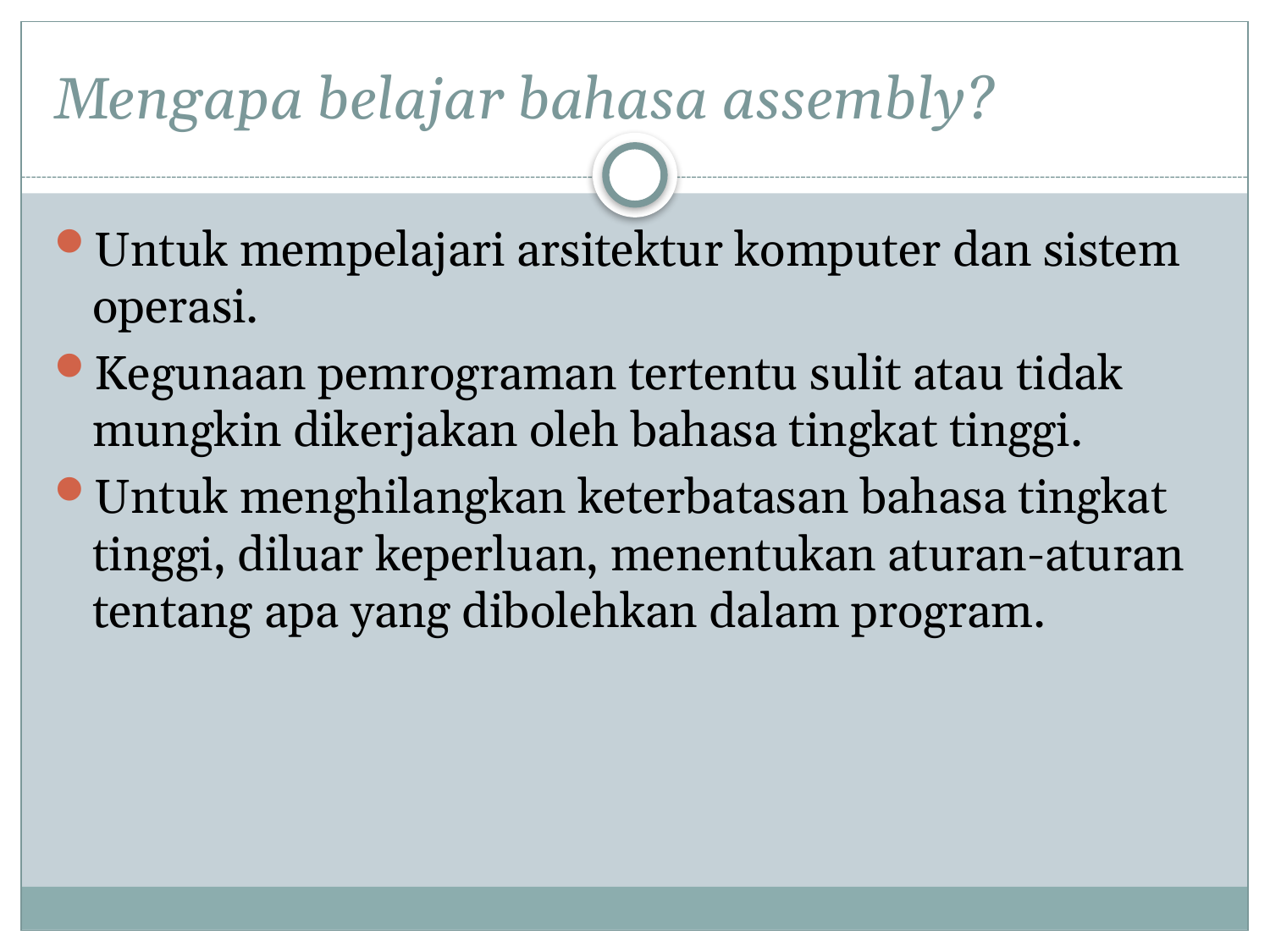

# Mengapa belajar bahasa assembly?
Untuk mempelajari arsitektur komputer dan sistem operasi.
Kegunaan pemrograman tertentu sulit atau tidak mungkin dikerjakan oleh bahasa tingkat tinggi.
Untuk menghilangkan keterbatasan bahasa tingkat tinggi, diluar keperluan, menentukan aturan-aturan tentang apa yang dibolehkan dalam program.